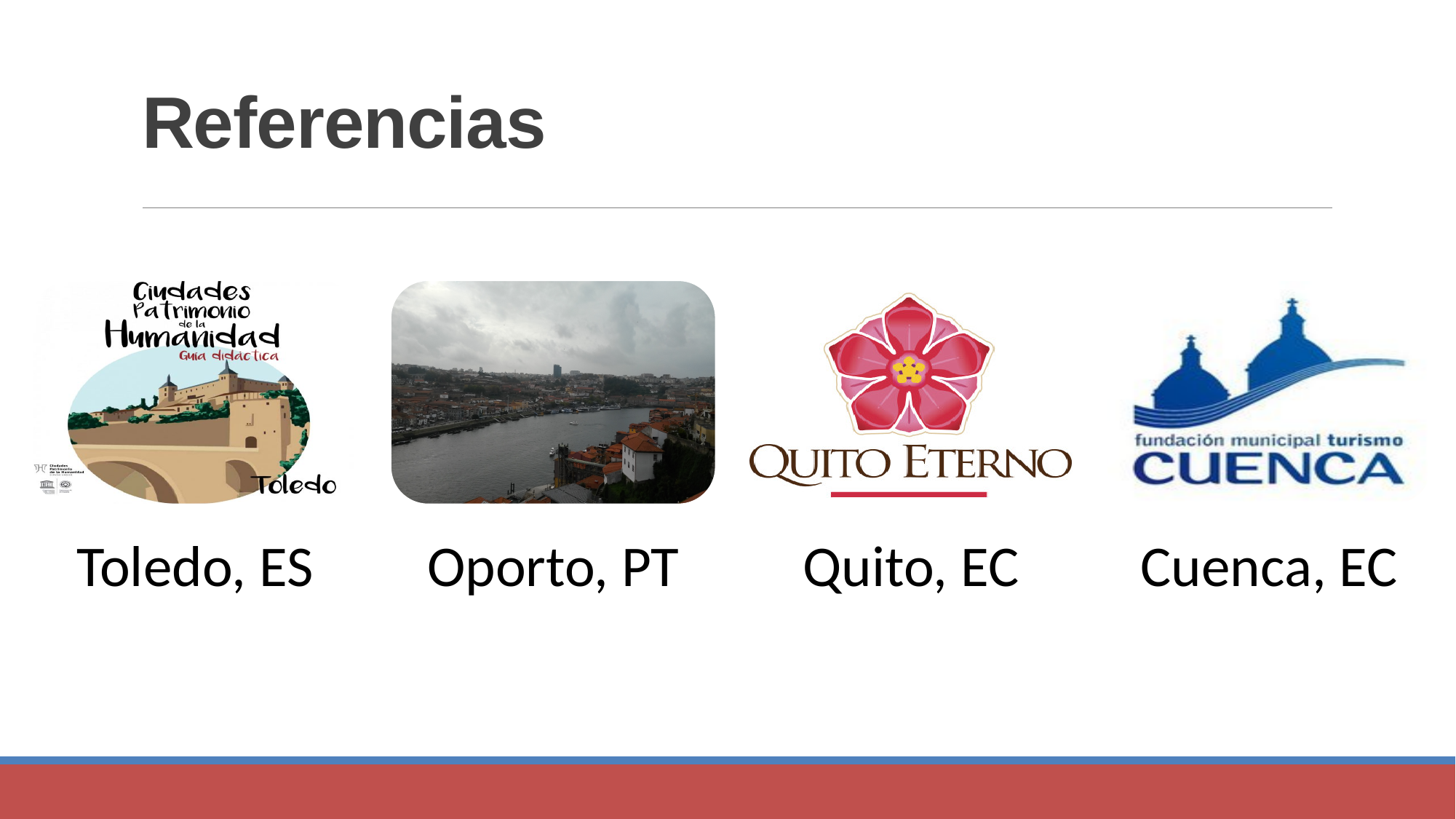

# Referencias
Toledo, ES
Oporto, PT
Quito, EC
Cuenca, EC